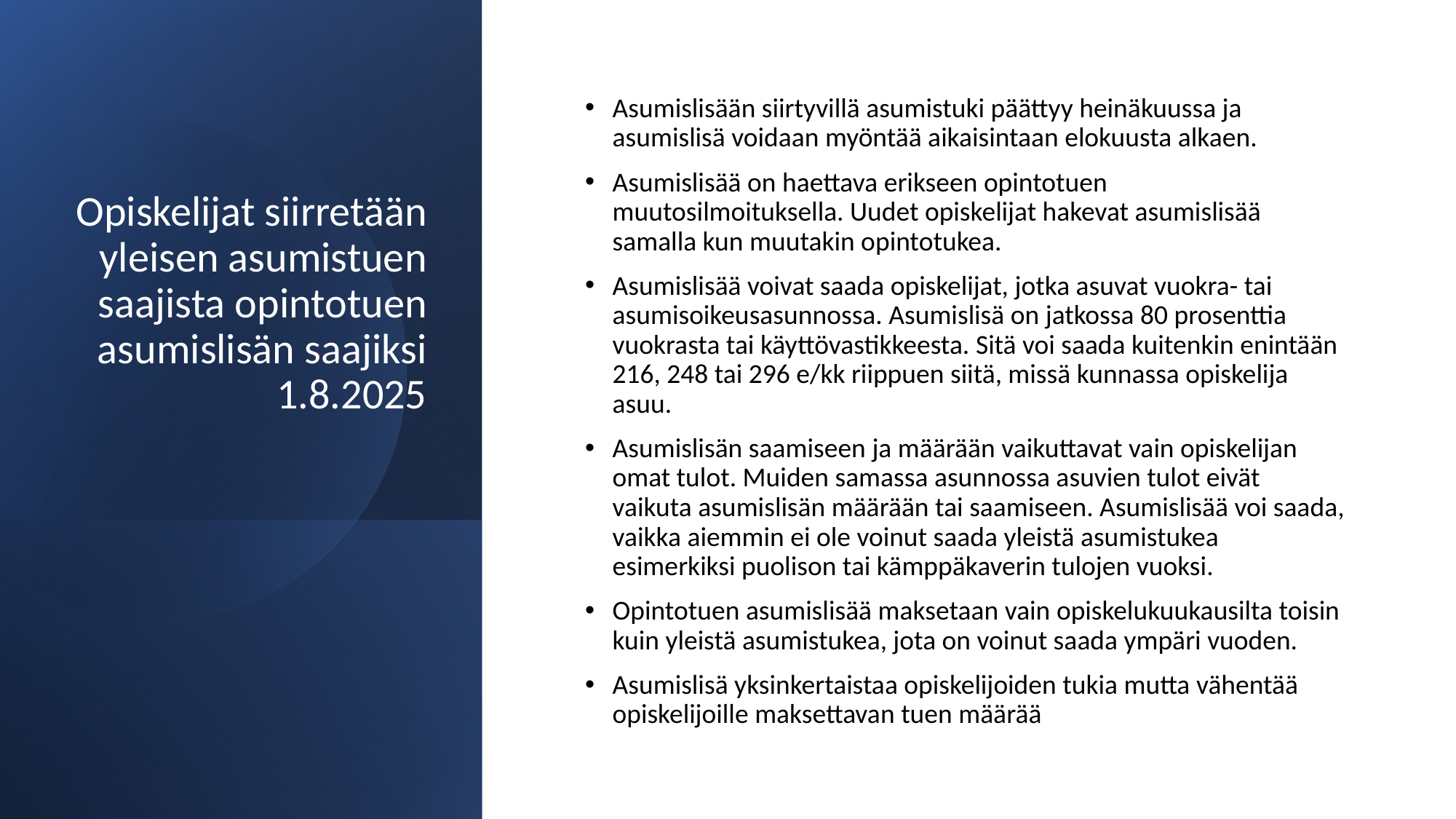

# Opiskelijat siirretään yleisen asumistuen saajista opintotuen asumislisän saajiksi 1.8.2025
Asumislisään siirtyvillä asumistuki päättyy heinäkuussa ja asumislisä voidaan myöntää aikaisintaan elokuusta alkaen.
Asumislisää on haettava erikseen opintotuen muutosilmoituksella. Uudet opiskelijat hakevat asumislisää samalla kun muutakin opintotukea.
Asumislisää voivat saada opiskelijat, jotka asuvat vuokra- tai asumisoikeusasunnossa. Asumislisä on jatkossa 80 prosenttia vuokrasta tai käyttövastikkeesta. Sitä voi saada kuitenkin enintään 216, 248 tai 296 e/kk riippuen siitä, missä kunnassa opiskelija asuu.
Asumislisän saamiseen ja määrään vaikuttavat vain opiskelijan omat tulot. Muiden samassa asunnossa asuvien tulot eivät vaikuta asumislisän määrään tai saamiseen. Asumislisää voi saada, vaikka aiemmin ei ole voinut saada yleistä asumistukea esimerkiksi puolison tai kämppäkaverin tulojen vuoksi.
Opintotuen asumislisää maksetaan vain opiskelukuukausilta toisin kuin yleistä asumistukea, jota on voinut saada ympäri vuoden.
Asumislisä yksinkertaistaa opiskelijoiden tukia mutta vähentää opiskelijoille maksettavan tuen määrää